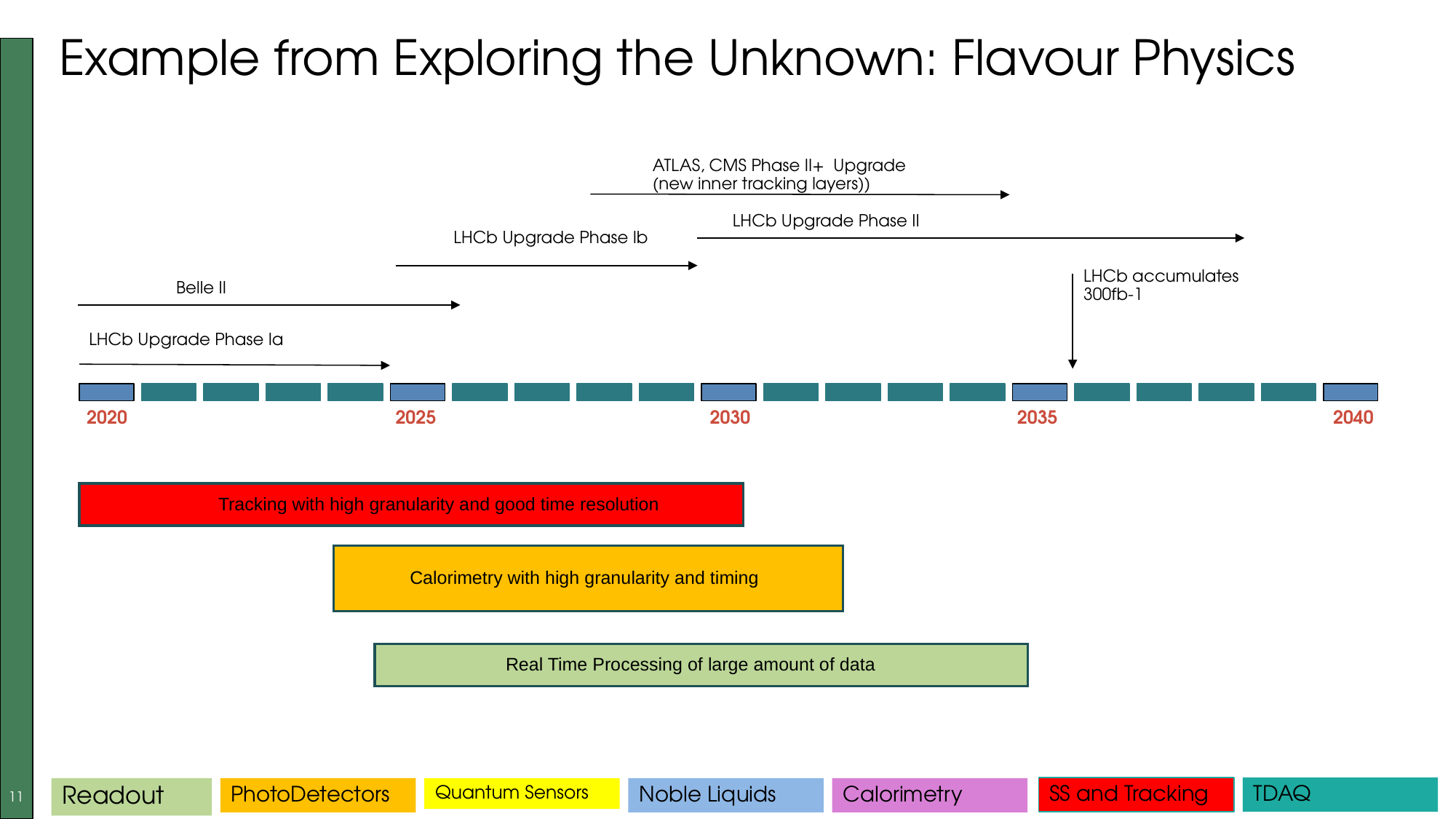

# Example from Exploring the Unknown: Flavour Physics
ATLAS, CMS Phase II+  Upgrade (new inner tracking layers))
LHCb Upgrade Phase II
LHCb Upgrade Phase Ib
LHCb accumulates 300fb-1
Belle II
LHCb Upgrade Phase Ia

2020
2025
2030
2035
2040
                       Tracking with high granularity and good time resolution
Calorimetry with high granularity and timing
Real Time Processing of large amount of data
SS and Tracking
TDAQ
Readout
PhotoDetectors
Quantum Sensors
Noble Liquids
Calorimetry